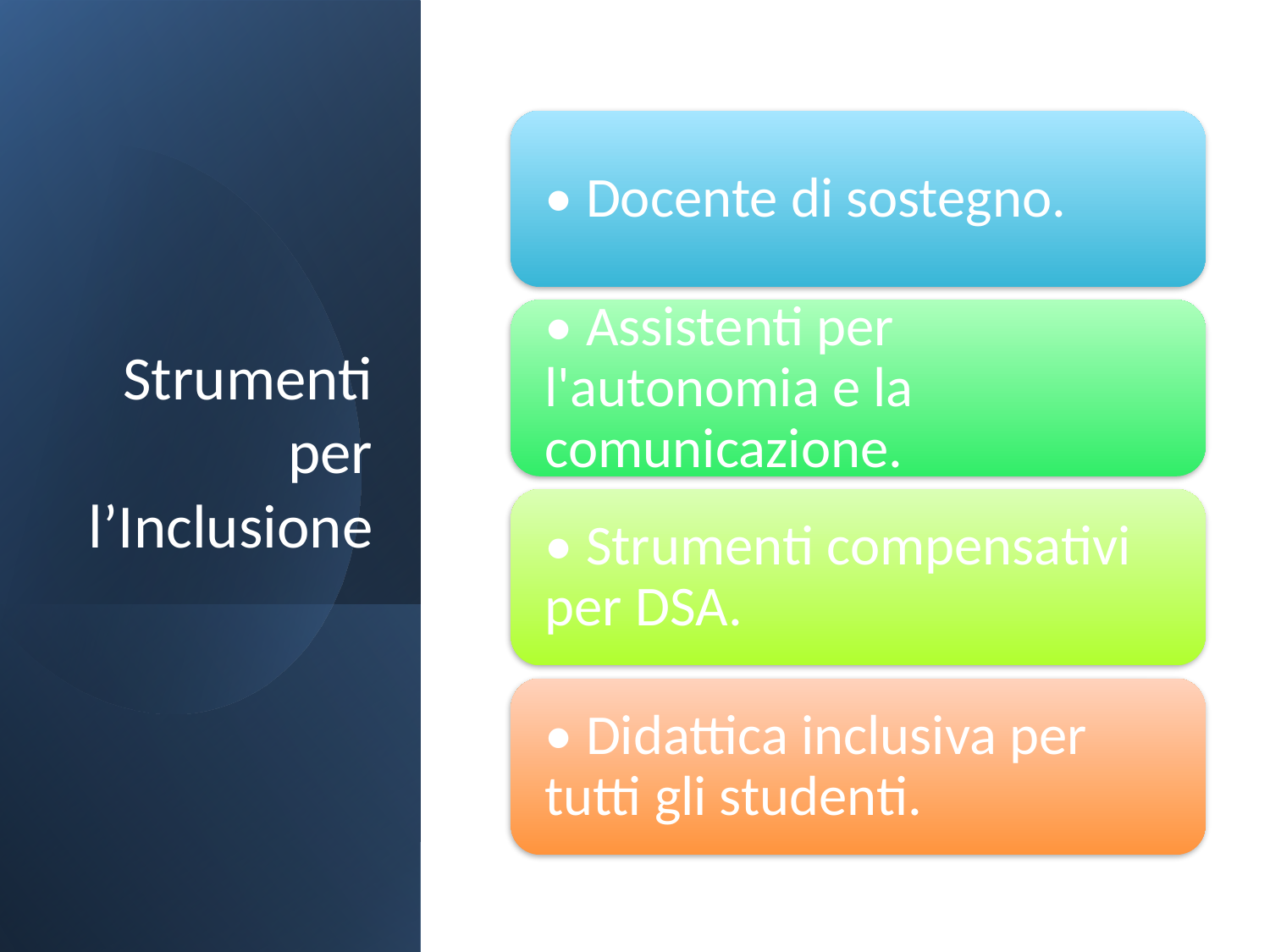

• Docente di sostegno.
• Assistenti per l'autonomia e la comunicazione.
• Strumenti compensativi per DSA.
• Didattica inclusiva per tutti gli studenti.

# Strumenti per l’Inclusione